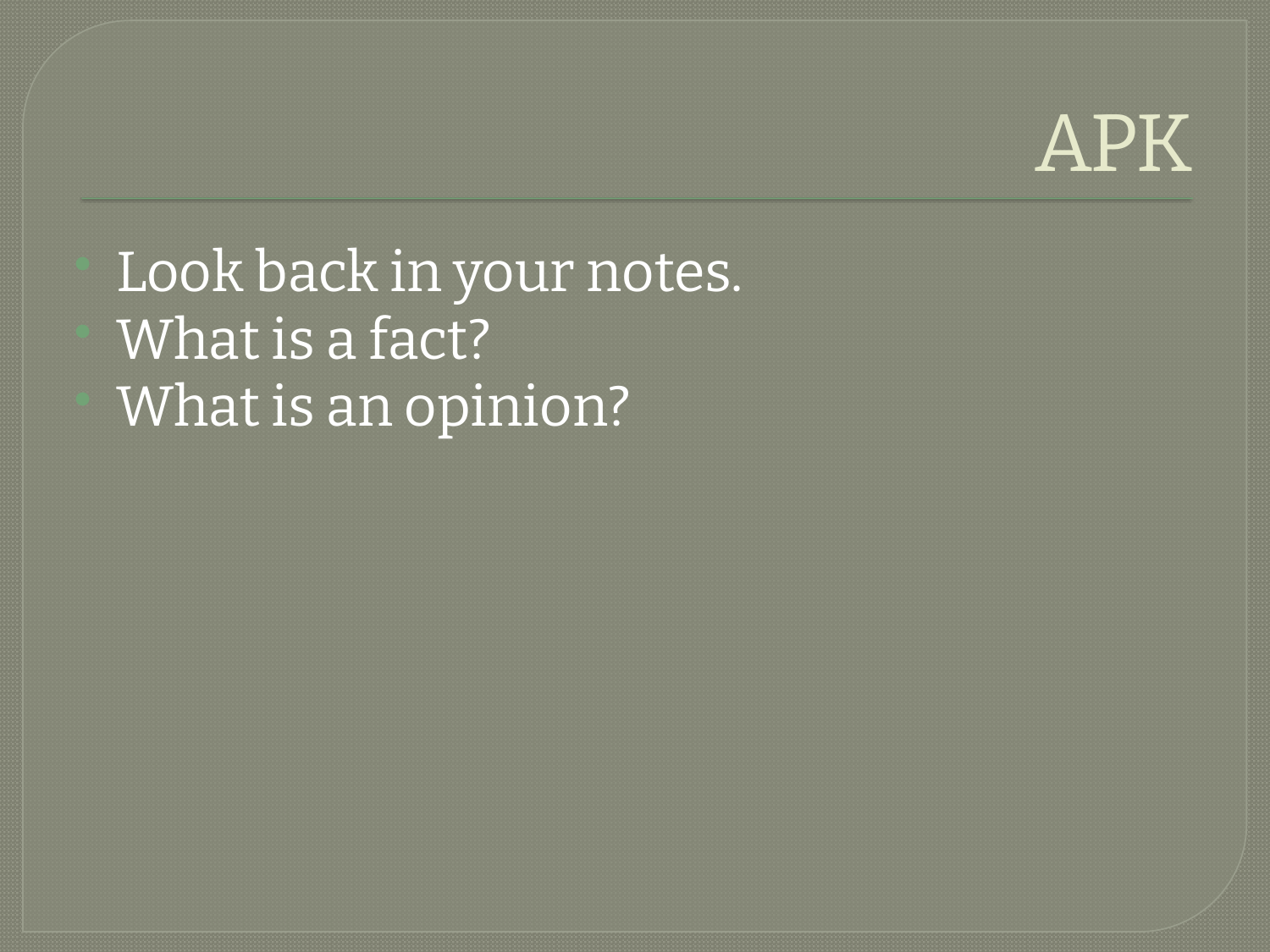

# APK
Look back in your notes.
What is a fact?
What is an opinion?